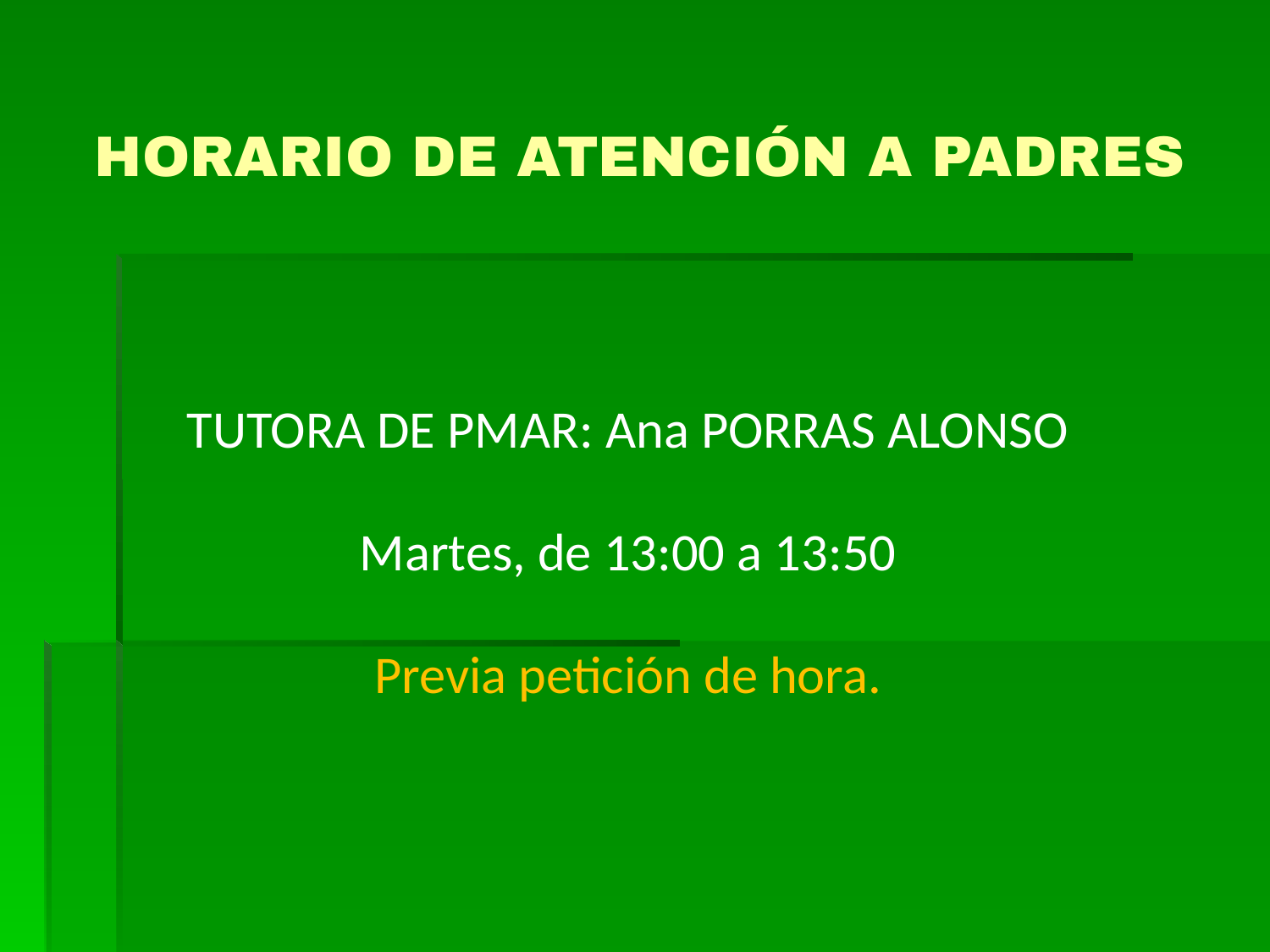

HORARIO DE ATENCIÓN A PADRES

TUTORA DE PMAR: Ana PORRAS ALONSO

Martes, de 13:00 a 13:50

Previa petición de hora.